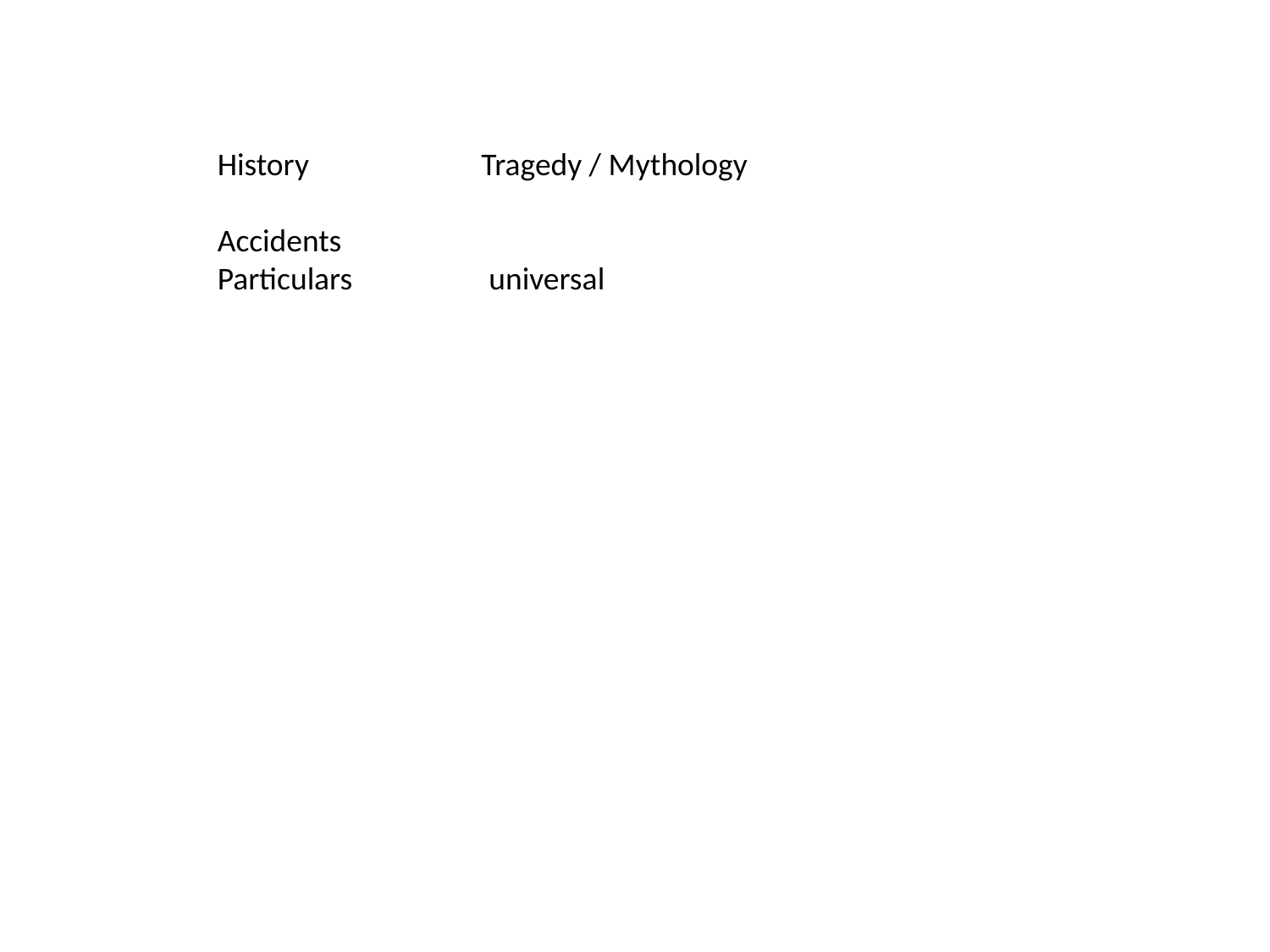

History                        Tragedy / Mythology

Accidents
Particulars                   universal